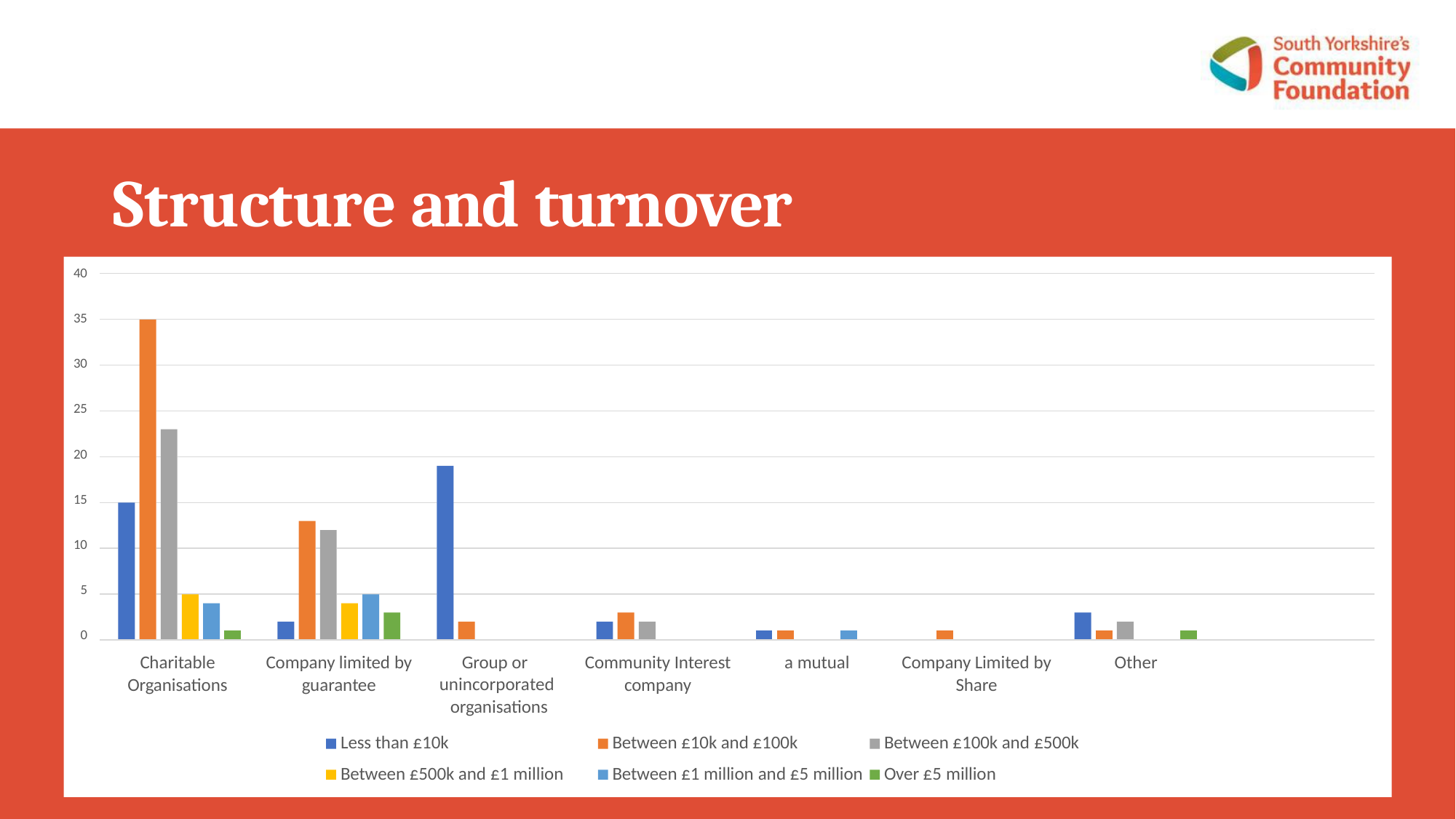

# Structure and turnover

40

35

30

25

20

15

10

5

0

Charitable
Organisations
Company limited by
guarantee
Group or  unincorporated  organisations
Community Interest
company
a mutual
Company Limited by
Share
Other
Less than £10k
Between £500k and £1 million
Between £10k and £100k
Between £1 million and £5 million
Between £100k and £500k
Over £5 million